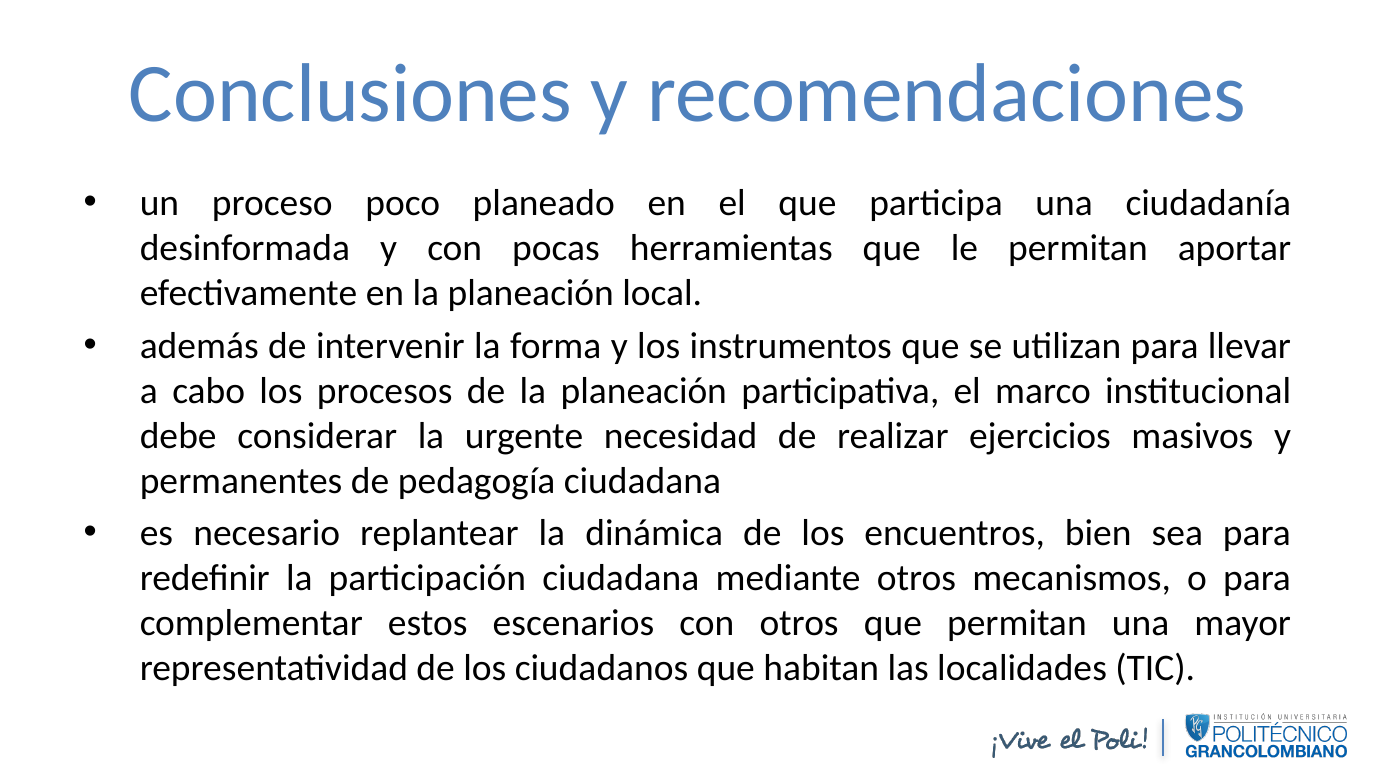

# Conclusiones y recomendaciones
un proceso poco planeado en el que participa una ciudadanía desinformada y con pocas herramientas que le permitan aportar efectivamente en la planeación local.
además de intervenir la forma y los instrumentos que se utilizan para llevar a cabo los procesos de la planeación participativa, el marco institucional debe considerar la urgente necesidad de realizar ejercicios masivos y permanentes de pedagogía ciudadana
es necesario replantear la dinámica de los encuentros, bien sea para redefinir la participación ciudadana mediante otros mecanismos, o para complementar estos escenarios con otros que permitan una mayor representatividad de los ciudadanos que habitan las localidades (TIC).